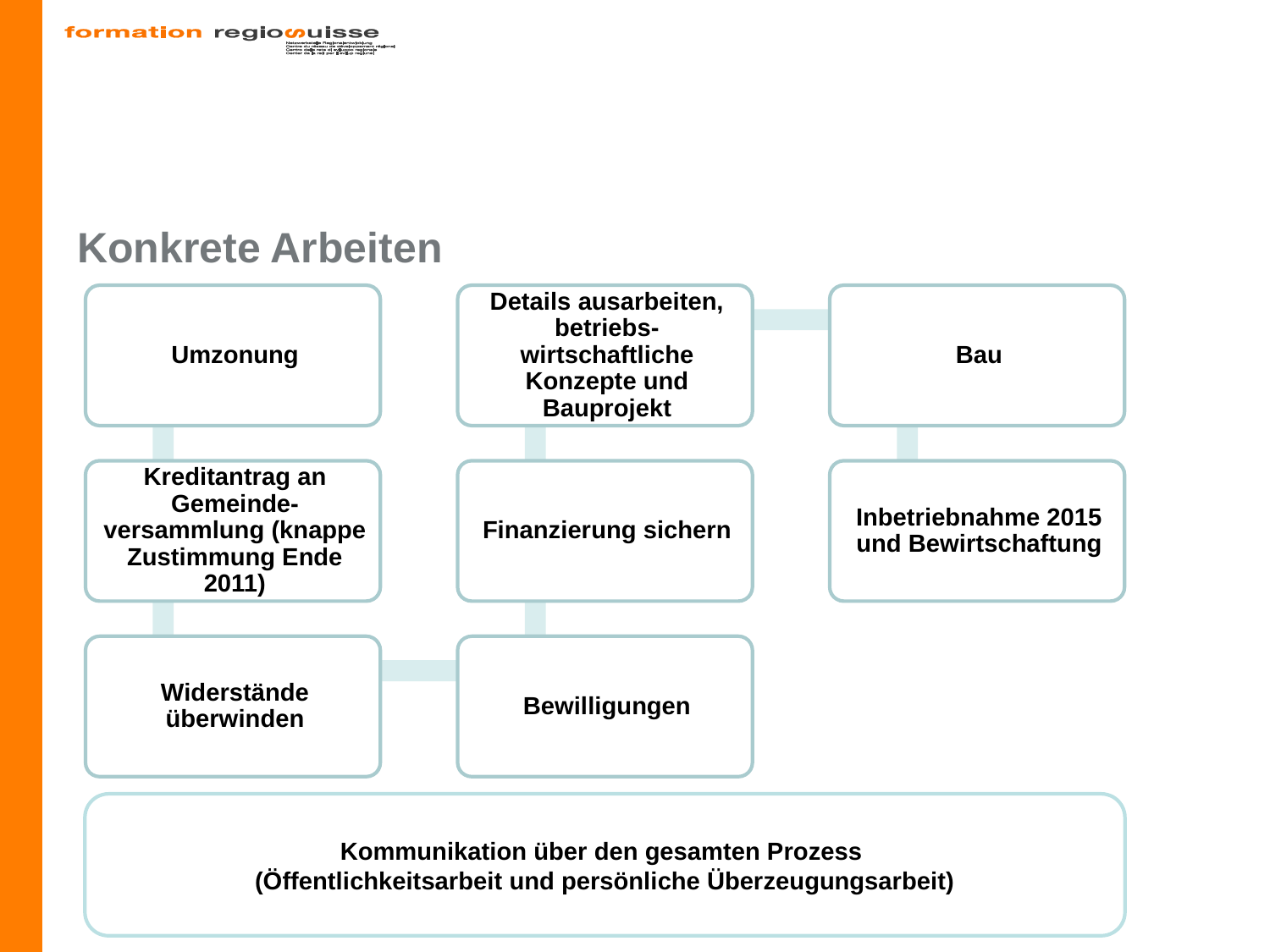

# Konkrete Arbeiten
Umzonung
Kreditantrag an Gemeinde-versammlung (knappe Zustimmung Ende 2011)
Widerstände überwinden
Bewilligungen
Finanzierung sichern
Details ausarbeiten, betriebs-wirtschaftliche Konzepte und Bauprojekt
Bau
Inbetriebnahme 2015 und Bewirtschaftung
Kommunikation über den gesamten Prozess
(Öffentlichkeitsarbeit und persönliche Überzeugungsarbeit)